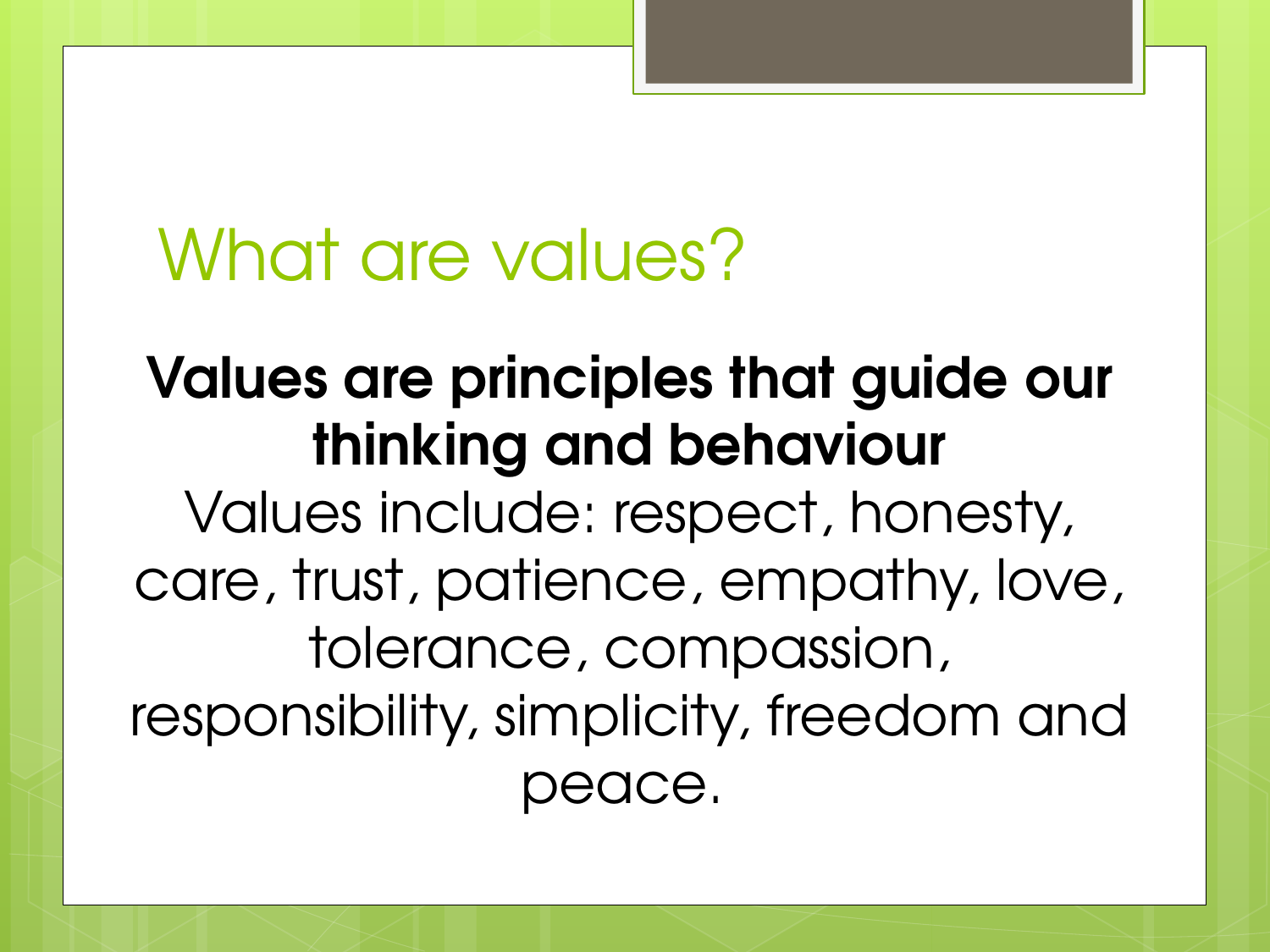

# What are values?
Values are principles that guide our thinking and behaviour
Values include: respect, honesty, care, trust, patience, empathy, love, tolerance, compassion, responsibility, simplicity, freedom and peace.